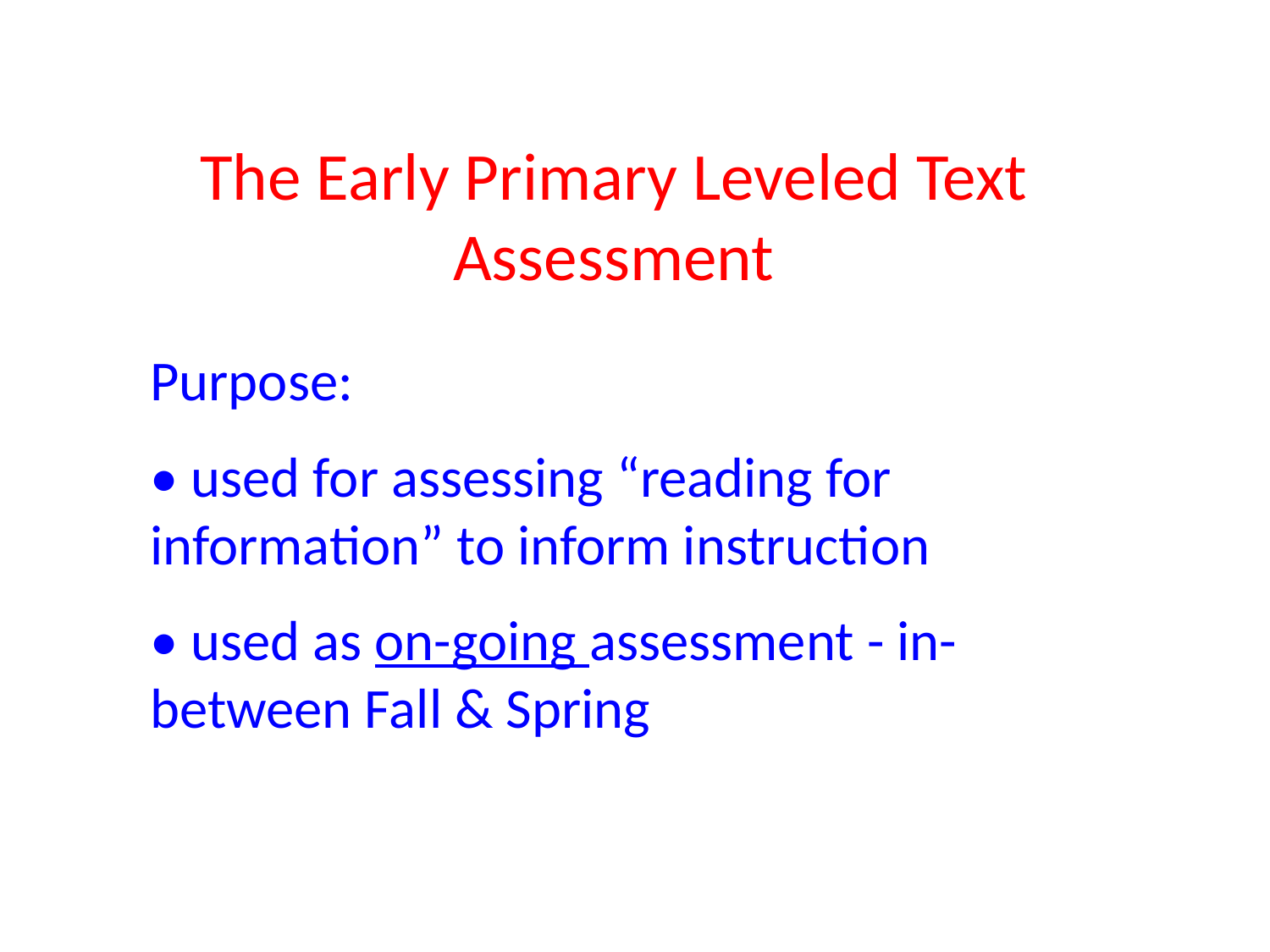

The Early Primary Leveled Text Assessment
Purpose:
• used for assessing “reading for information” to inform instruction
• used as on-going assessment - in-between Fall & Spring